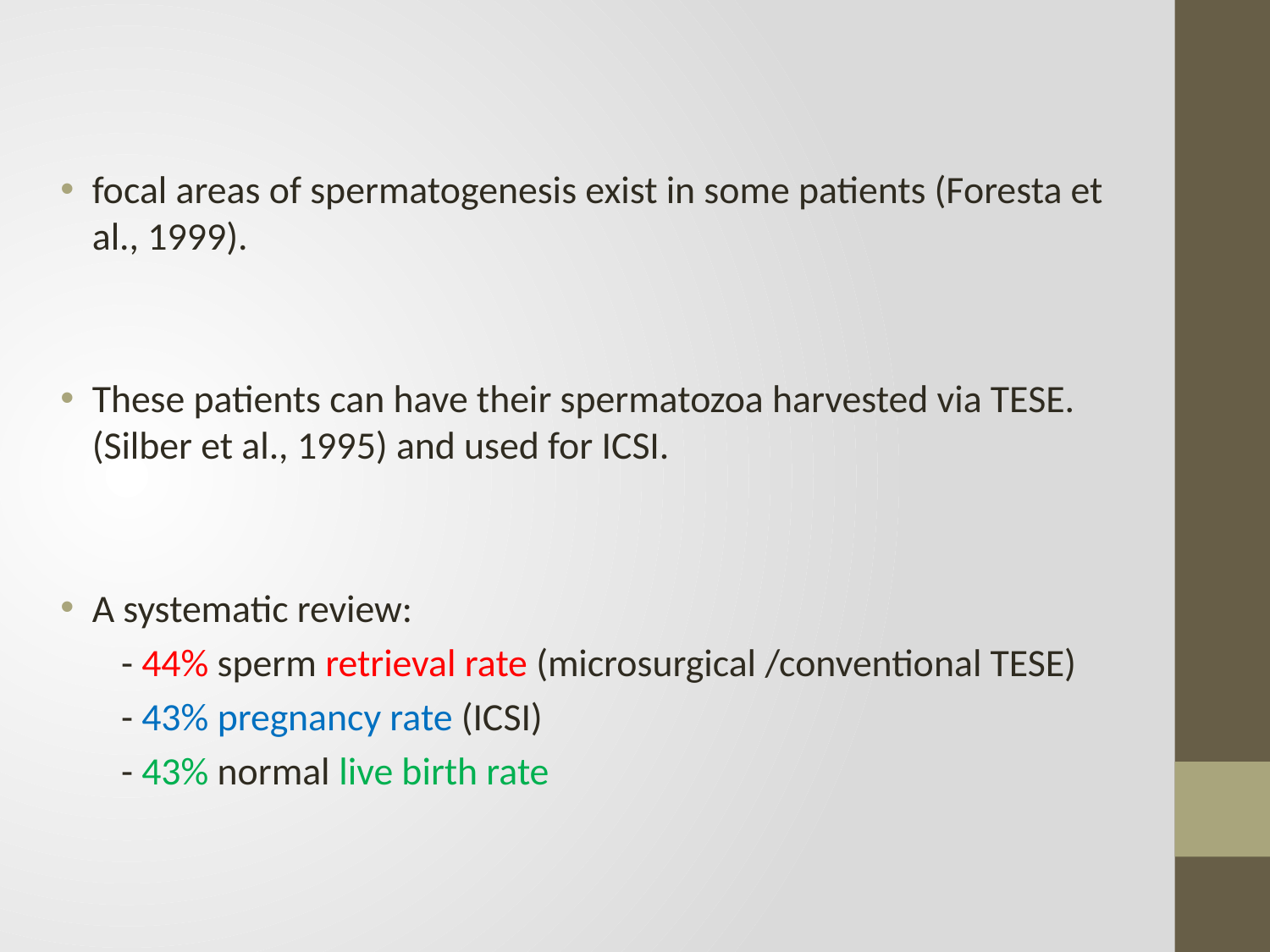

focal areas of spermatogenesis exist in some patients (Foresta et al., 1999).

These patients can have their spermatozoa harvested via TESE. (Silber et al., 1995) and used for ICSI.

A systematic review:
       - 44% sperm retrieval rate (microsurgical /conventional TESE)
       - 43% pregnancy rate (ICSI)
       - 43% normal live birth rate